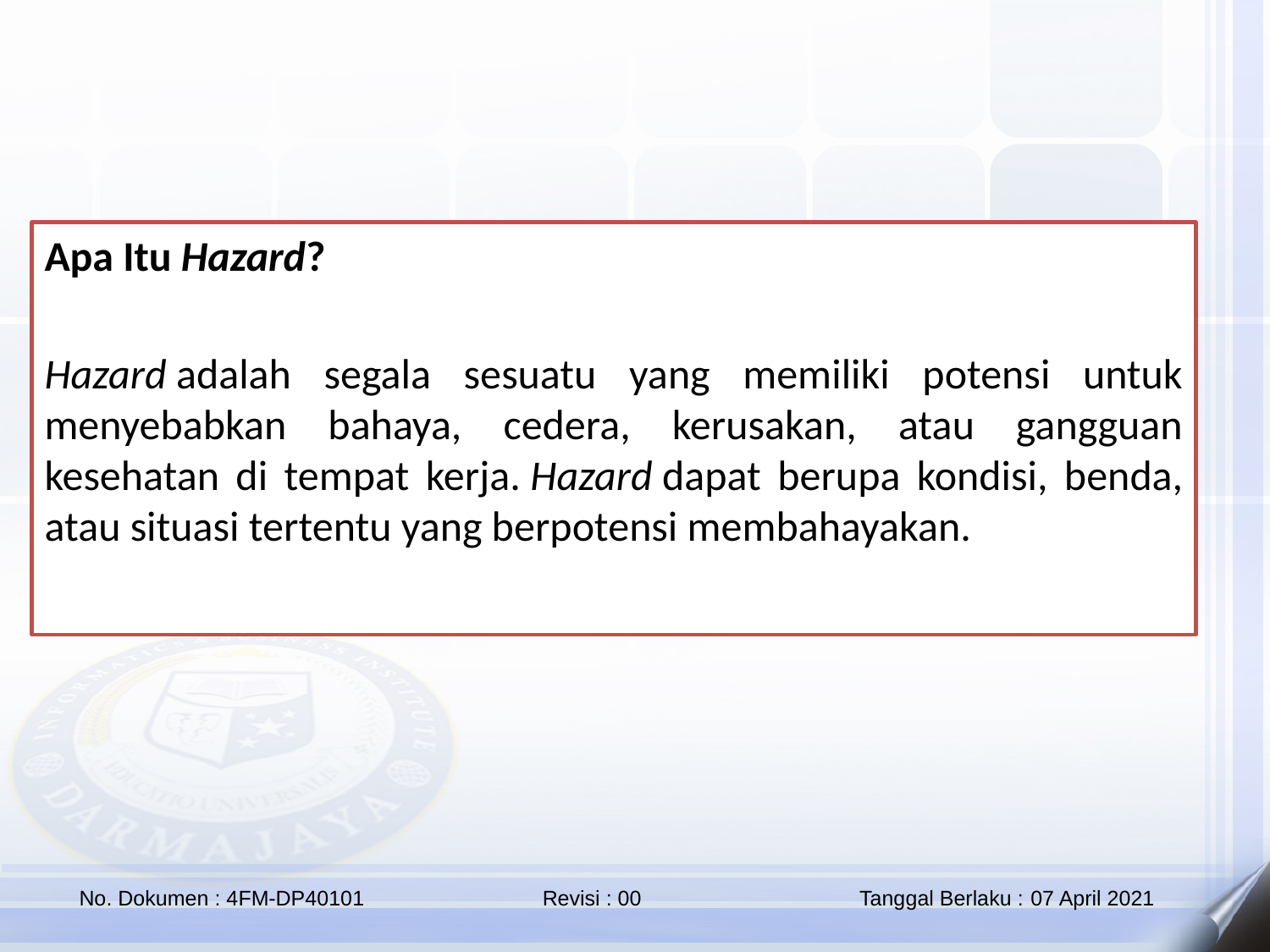

Apa Itu Hazard?

Hazard adalah segala sesuatu yang memiliki potensi untuk menyebabkan bahaya, cedera, kerusakan, atau gangguan kesehatan di tempat kerja. Hazard dapat berupa kondisi, benda, atau situasi tertentu yang berpotensi membahayakan.